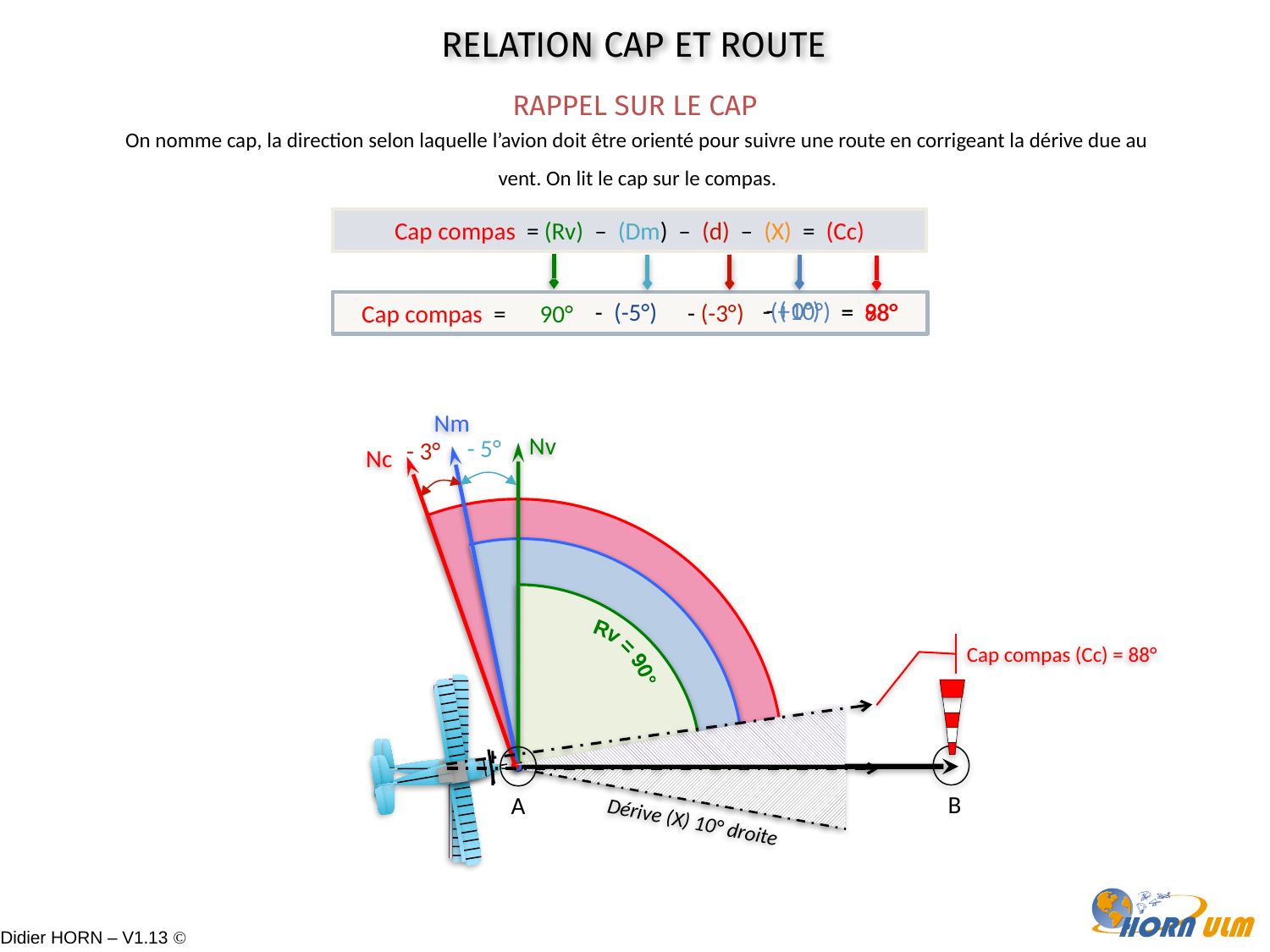

RELATION CAP ET ROUTE
Rappel sur le cap
On nomme cap, la direction selon laquelle l’avion doit être orienté pour suivre une route en corrigeant la dérive due au vent. On lit le cap sur le compas.
Cap compas  = (Rv)  –  (Dm)  –  (d)  –  (X)  =  (Cc)
- ( 0°)
-(+10°)
-  (-5°)
 =  98°
 =  88°
- (-3°)
90°
   Cap compas  =
Nm
- 5°
- 3°
Nv
Nc

Cap compas (Cc) = 88°
Rv = 90°

B

A

Dérive (X) 10° droite